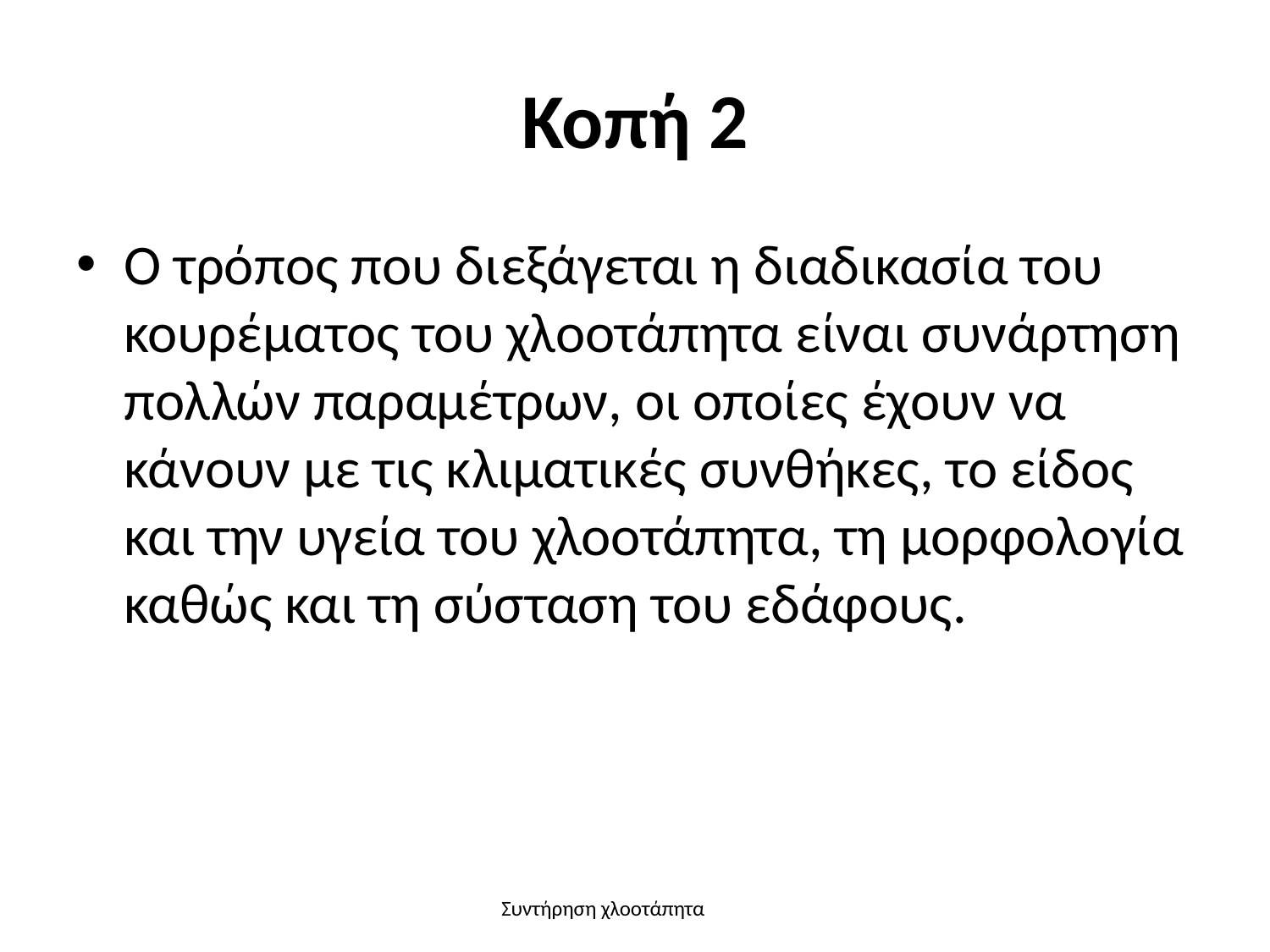

# Κοπή 2
Ο τρόπος που διεξάγεται η διαδικασία του κουρέματος του χλοοτάπητα είναι συνάρτηση πολλών παραμέτρων, οι οποίες έχουν να κάνουν με τις κλιματικές συνθήκες, το είδος και την υγεία του χλοοτάπητα, τη μορφολογία καθώς και τη σύσταση του εδάφους.